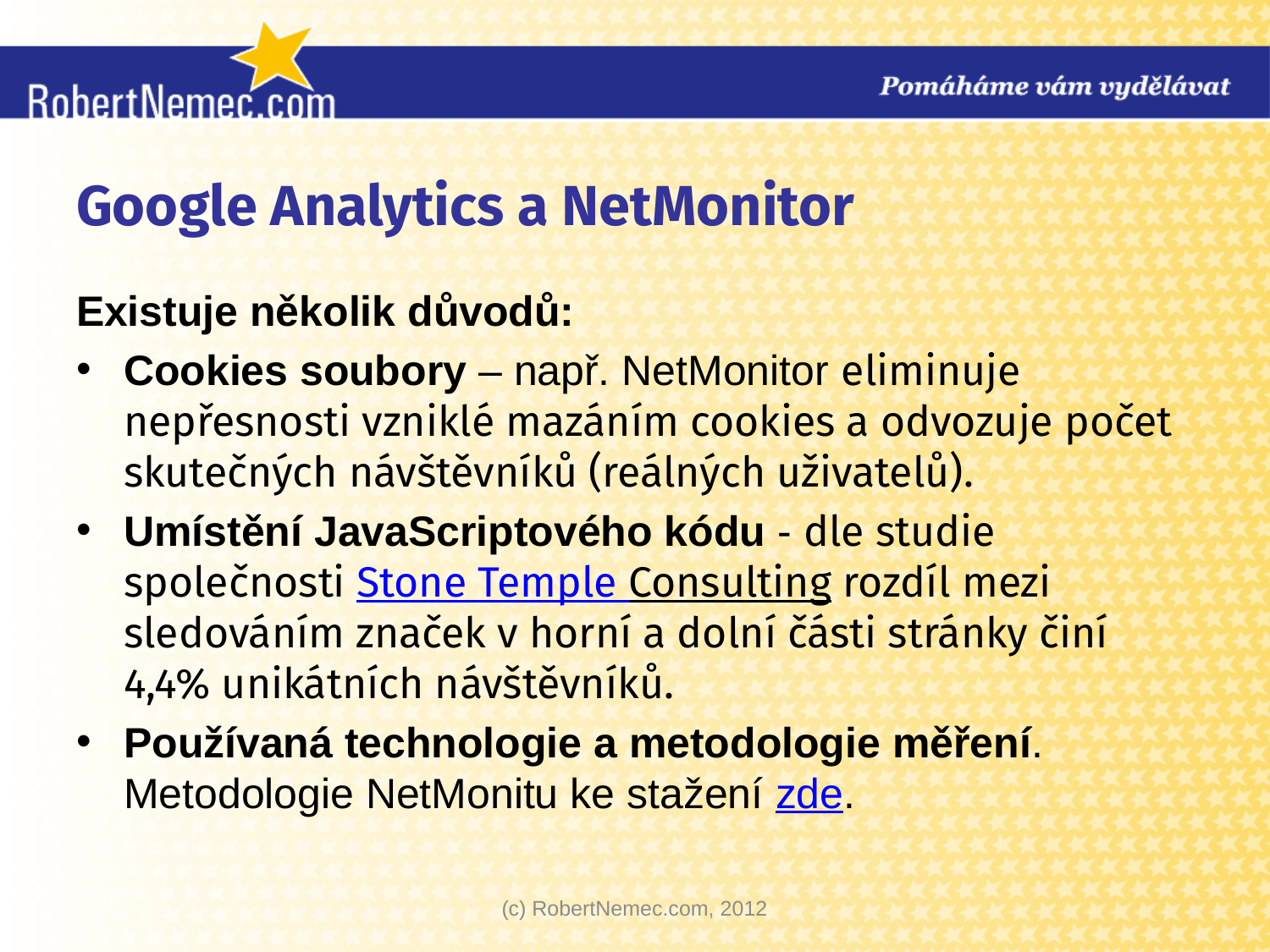

# Google Analytics a NetMonitor
Existuje několik důvodů:
Cookies soubory – např. NetMonitor eliminuje nepřesnosti vzniklé mazáním cookies a odvozuje počet  skutečných návštěvníků (reálných uživatelů).
Umístění JavaScriptového kódu - dle studie společnosti Stone Temple Consulting rozdíl mezi sledováním značek v horní a dolní části stránky činí 4,4% unikátních návštěvníků.
Používaná technologie a metodologie měření. Metodologie NetMonitu ke stažení zde.
(c) RobertNemec.com, 2012